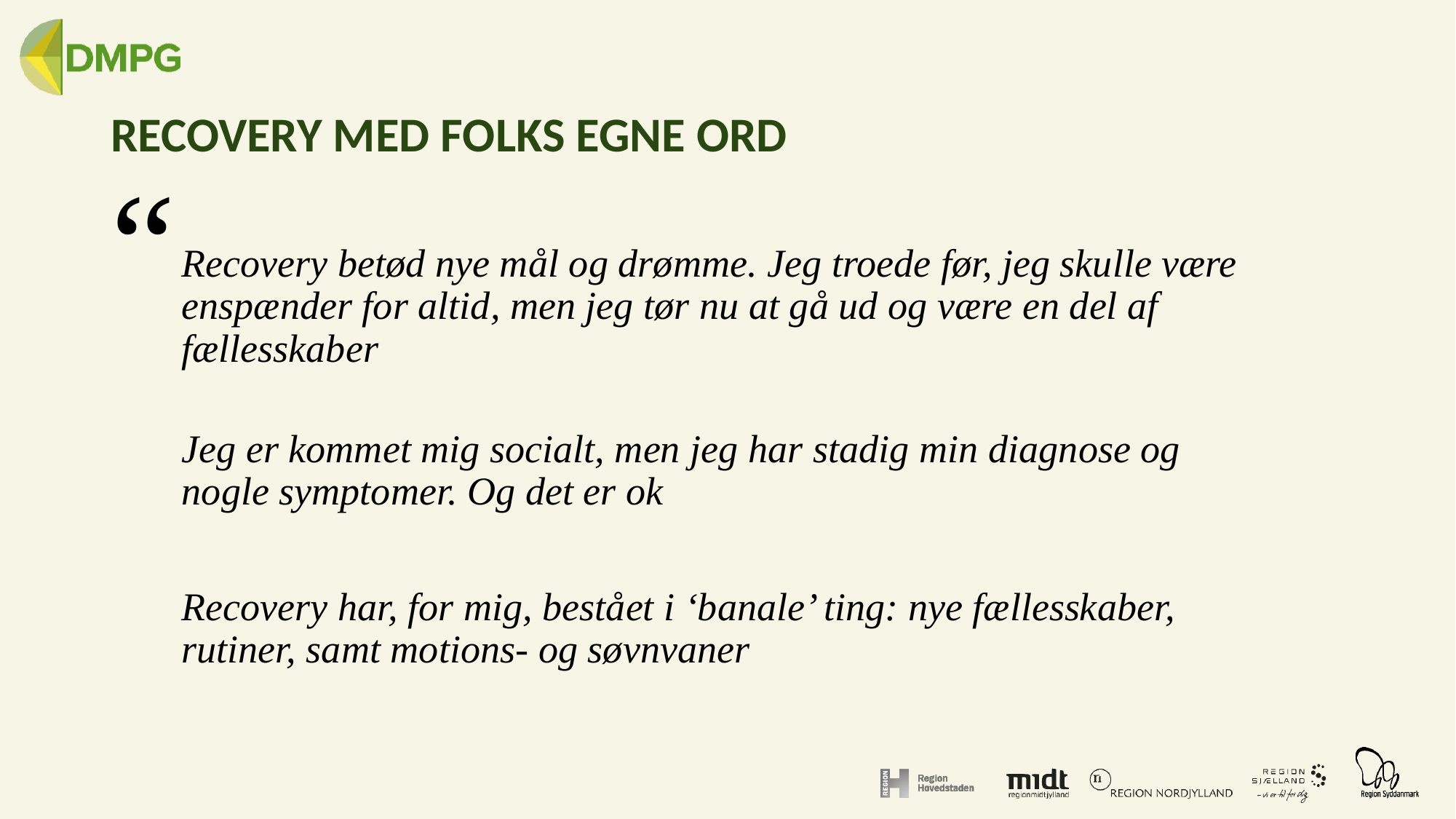

# RECOVERY MED FOLKS EGNE ORD
“
Recovery betød nye mål og drømme. Jeg troede før, jeg skulle være enspænder for altid, men jeg tør nu at gå ud og være en del af fællesskaber

Jeg er kommet mig socialt, men jeg har stadig min diagnose og nogle symptomer. Og det er ok

Recovery har, for mig, bestået i ‘banale’ ting: nye fællesskaber, rutiner, samt motions- og søvnvaner